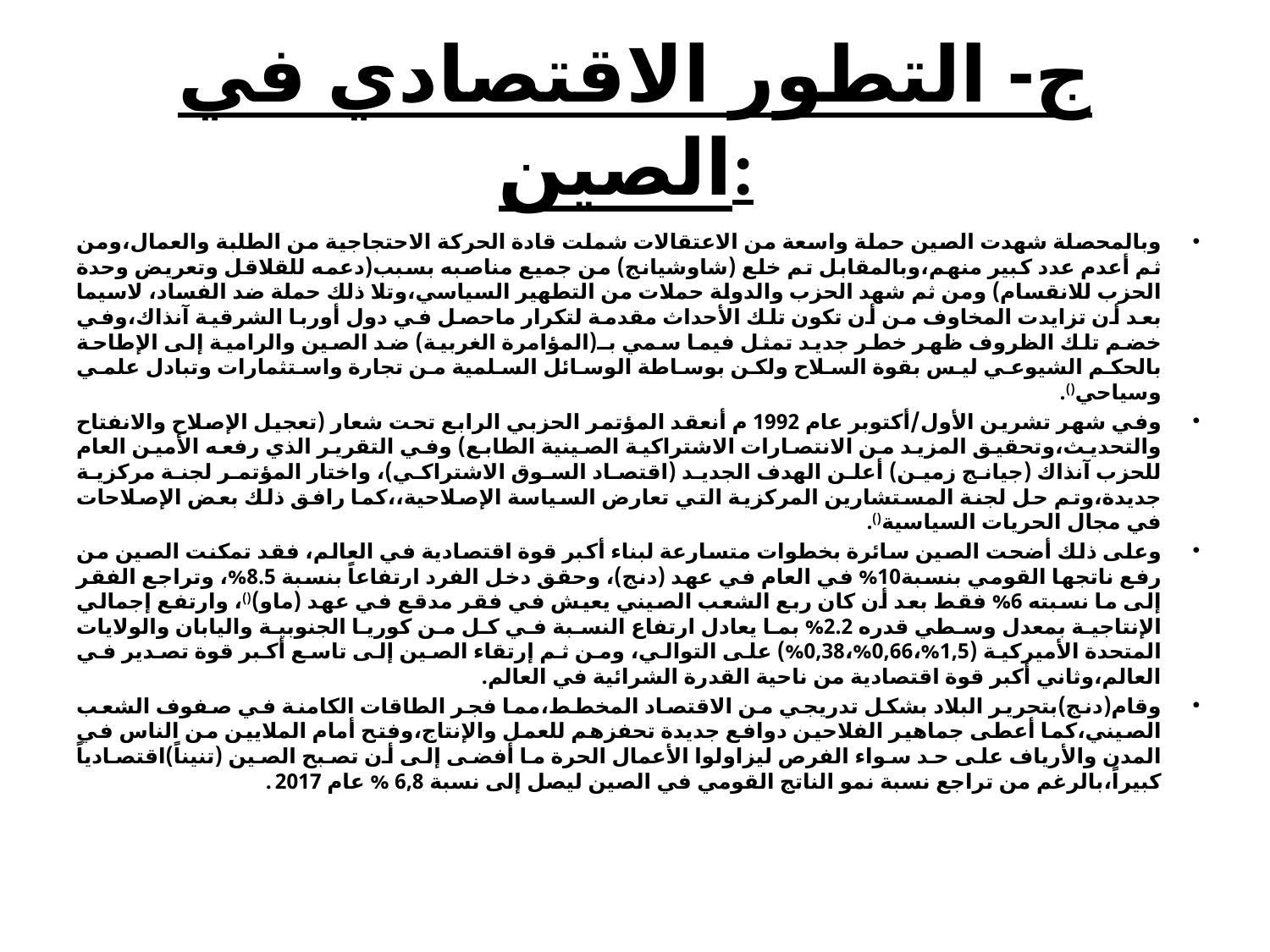

# ج- التطور الاقتصادي في الصين:
وبالمحصلة شهدت الصين حملة واسعة من الاعتقالات شملت قادة الحركة الاحتجاجية من الطلبة والعمال،ومن ثم أعدم عدد كبير منهم،وبالمقابل تم خلع (شاوشيانج) من جميع مناصبه بسبب(دعمه للقلاقل وتعريض وحدة الحزب للانقسام) ومن ثم شهد الحزب والدولة حملات من التطهير السياسي،وتلا ذلك حملة ضد الفساد، لاسيما بعد أن تزايدت المخاوف من أن تكون تلك الأحداث مقدمة لتكرار ماحصل في دول أوربا الشرقية آنذاك،وفي خضم تلك الظروف ظهر خطر جديد تمثل فيما سمي بـ(المؤامرة الغربية) ضد الصين والرامية إلى الإطاحة بالحكم الشيوعي ليس بقوة السلاح ولكن بوساطة الوسائل السلمية من تجارة واستثمارات وتبادل علمي وسياحي().
وفي شهر تشرين الأول/أكتوبر عام 1992 م أنعقد المؤتمر الحزبي الرابع تحت شعار (تعجيل الإصلاح والانفتاح والتحديث،وتحقيق المزيد من الانتصارات الاشتراكية الصينية الطابع) وفي التقرير الذي رفعه الأمين العام للحزب آنذاك (جيانج زمين) أعلن الهدف الجديد (اقتصاد السوق الاشتراكي)، واختار المؤتمر لجنة مركزية جديدة،وتم حل لجنة المستشارين المركزية التي تعارض السياسة الإصلاحية،،كما رافق ذلك بعض الإصلاحات في مجال الحريات السياسية().
وعلى ذلك أضحت الصين سائرة بخطوات متسارعة لبناء أكبر قوة اقتصادية في العالم، فقد تمكنت الصين من رفع ناتجها القومي بنسبة10% في العام في عهد (دنج)، وحقق دخل الفرد ارتفاعاً بنسبة 8.5%، وتراجع الفقر إلى ما نسبته 6% فقط بعد أن كان ربع الشعب الصيني يعيش في فقر مدقع في عهد (ماو)()، وارتفع إجمالي الإنتاجية بمعدل وسطي قدره 2.2% بما يعادل ارتفاع النسبة في كل من كوريا الجنوبية واليابان والولايات المتحدة الأميركية (1,5%،0,66%،0,38%) على التوالي، ومن ثم إرتقاء الصين إلى تاسع أكبر قوة تصدير في العالم،وثاني أكبر قوة اقتصادية من ناحية القدرة الشرائية في العالم.
وقام(دنج)بتحرير البلاد بشكل تدريجي من الاقتصاد المخطط،مما فجر الطاقات الكامنة في صفوف الشعب الصيني،كما أعطى جماهير الفلاحين دوافع جديدة تحفزهم للعمل والإنتاج،وفتح أمام الملايين من الناس في المدن والأرياف على حد سواء الفرص ليزاولوا الأعمال الحرة ما أفضى إلى أن تصبح الصين (تنيناً)اقتصادياً كبيراً،بالرغم من تراجع نسبة نمو الناتج القومي في الصين ليصل إلى نسبة 6,8 % عام 2017 .